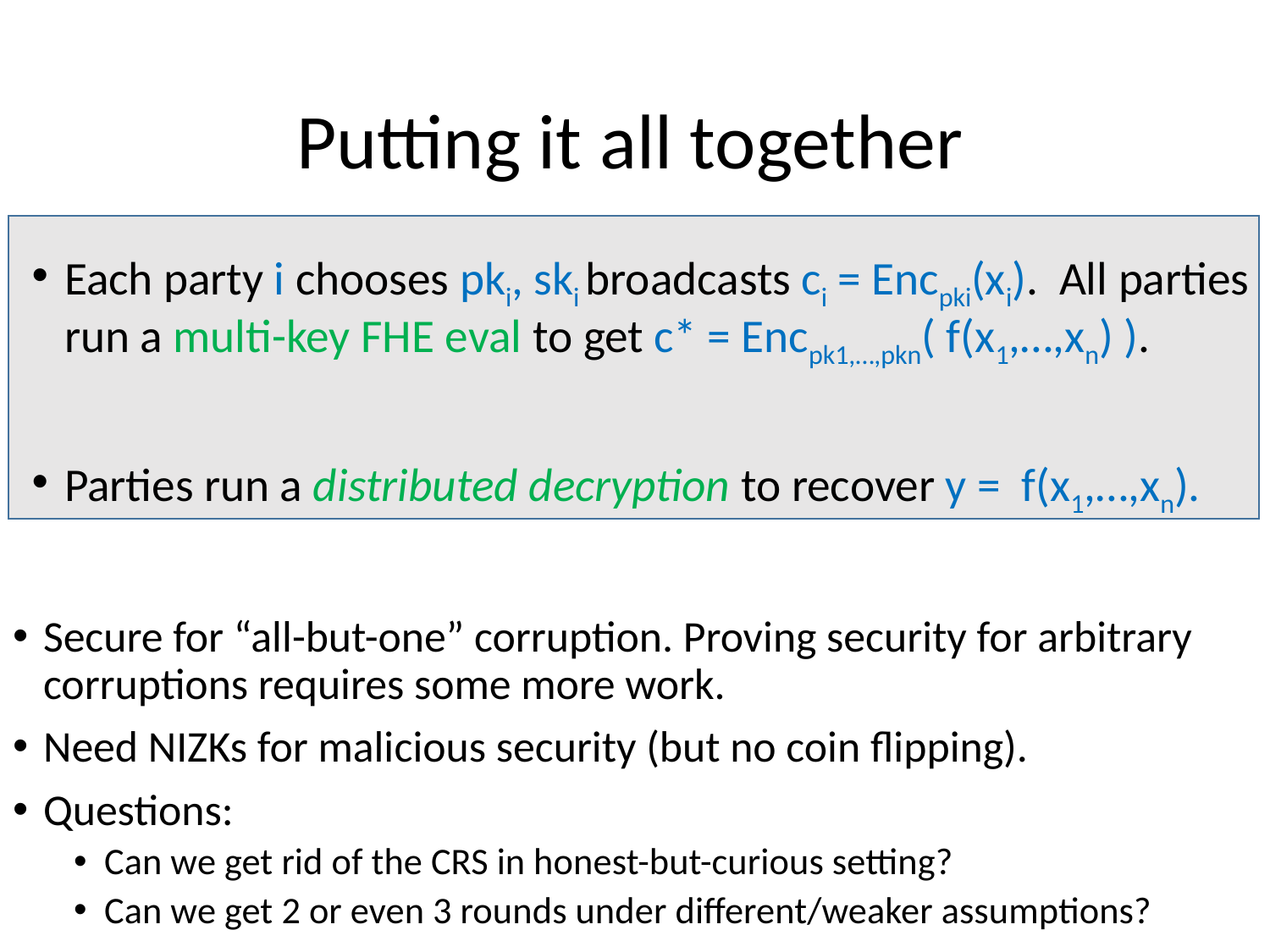

# Putting it all together

Each party i chooses pki, ski broadcasts ci = Encpki(xi).  All parties run a multi-key FHE eval to get c* = Encpk1,…,pkn( f(x1,…,xn) ).

Parties run a distributed decryption to recover y =  f(x1,…,xn).

Secure for “all-but-one” corruption. Proving security for arbitrary corruptions requires some more work.
Need NIZKs for malicious security (but no coin flipping).
Questions:
Can we get rid of the CRS in honest-but-curious setting?
Can we get 2 or even 3 rounds under different/weaker assumptions?